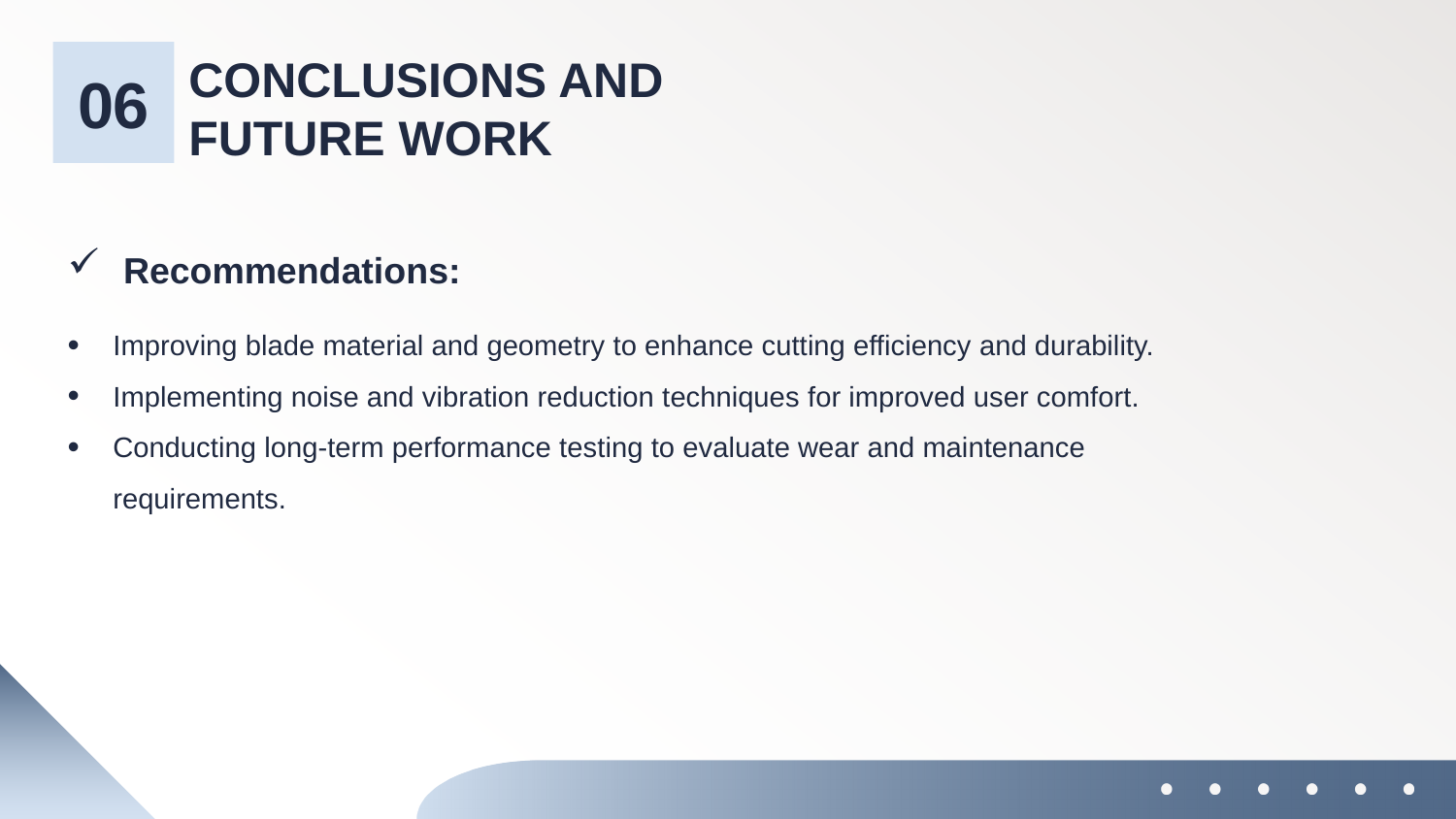

CONCLUSIONS AND FUTURE WORK
06
 Recommendations:

Improving blade material and geometry to enhance cutting efficiency and durability.
Implementing noise and vibration reduction techniques for improved user comfort.
Conducting long-term performance testing to evaluate wear and maintenance requirements.